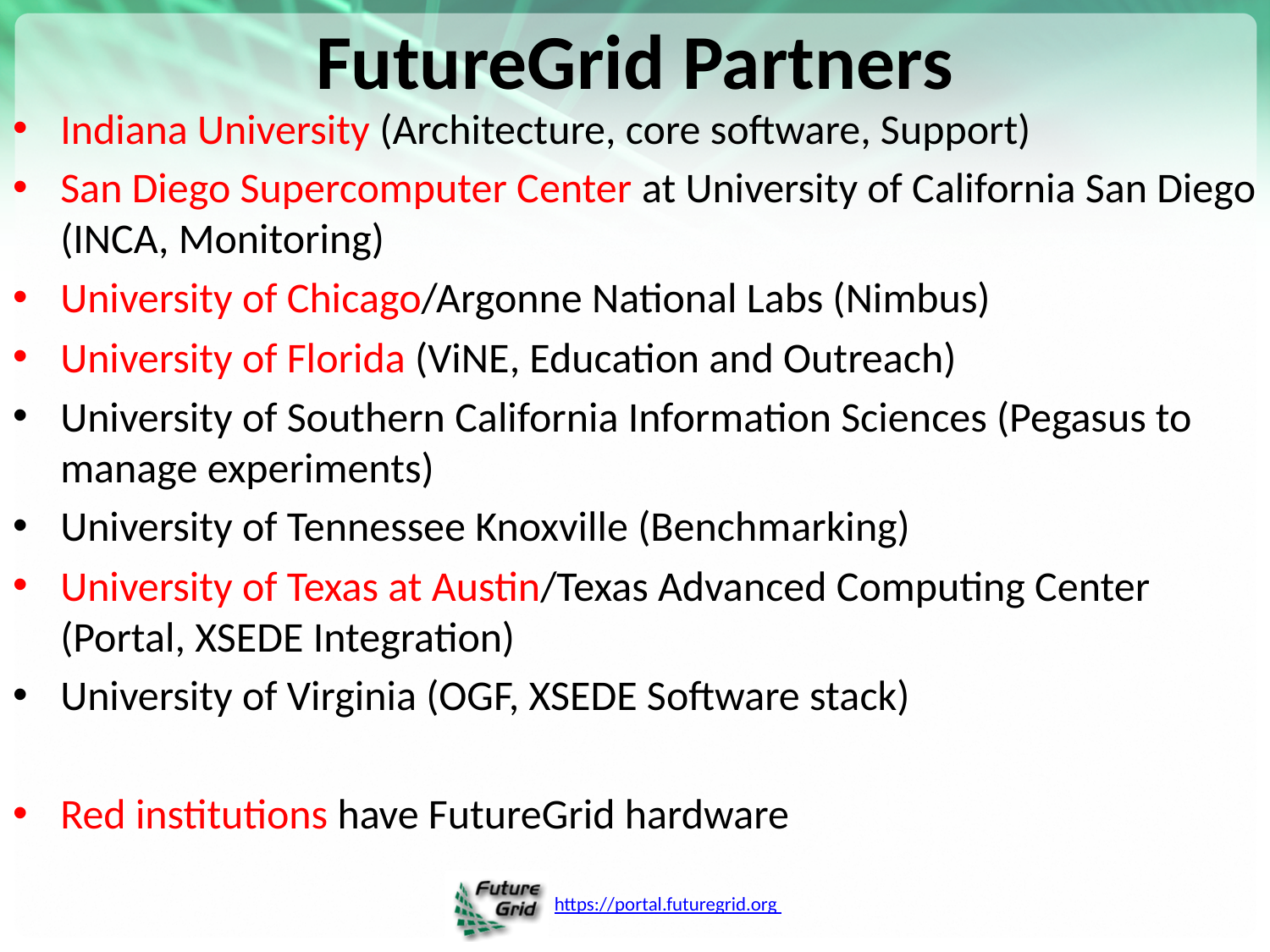

# FutureGrid Partners
Indiana University (Architecture, core software, Support)
San Diego Supercomputer Center at University of California San Diego (INCA, Monitoring)
University of Chicago/Argonne National Labs (Nimbus)
University of Florida (ViNE, Education and Outreach)
University of Southern California Information Sciences (Pegasus to manage experiments)
University of Tennessee Knoxville (Benchmarking)
University of Texas at Austin/Texas Advanced Computing Center (Portal, XSEDE Integration)
University of Virginia (OGF, XSEDE Software stack)

Red institutions have FutureGrid hardware